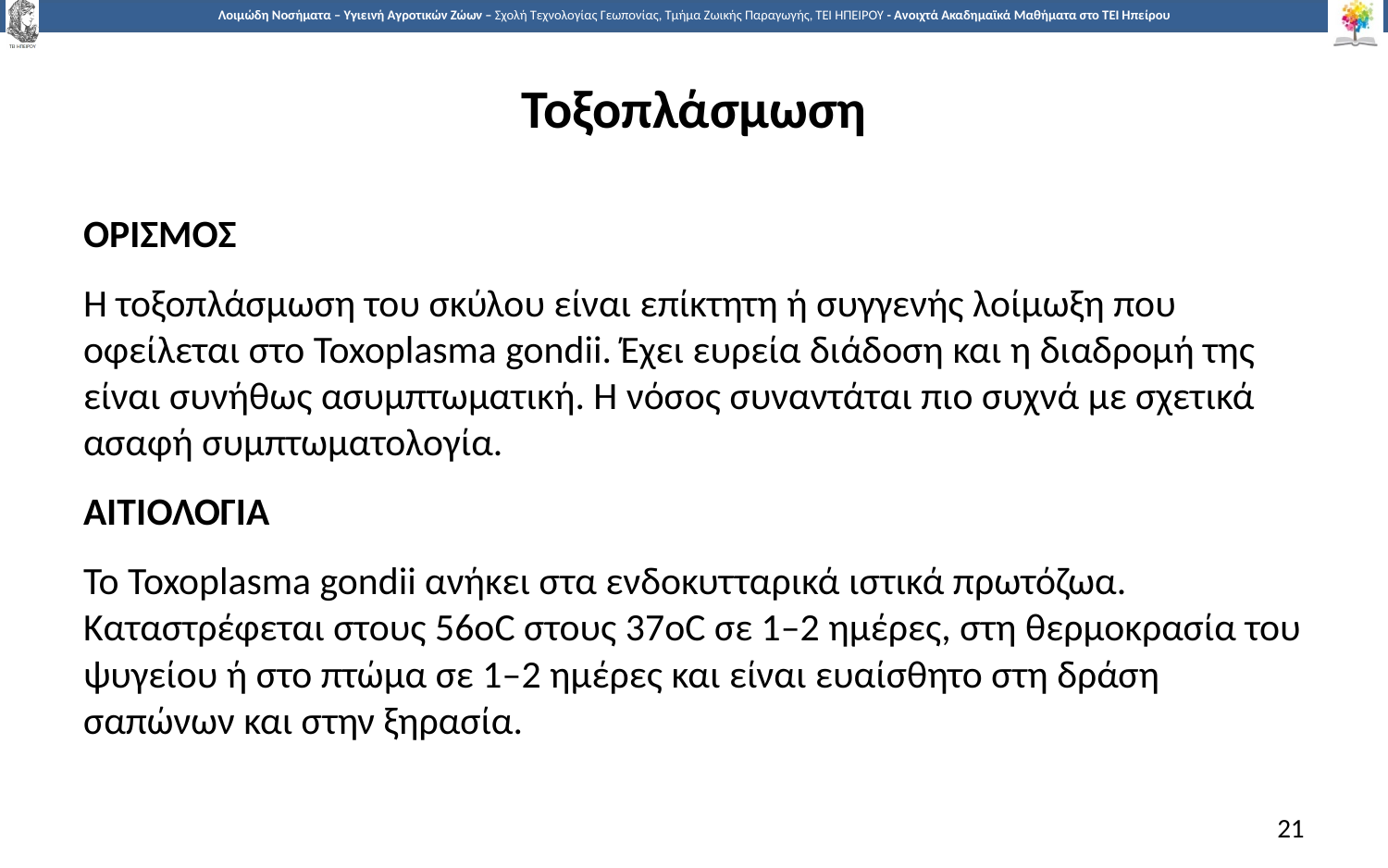

# Τοξοπλάσμωση
ΟΡΙΣΜΟΣ
Η τοξοπλάσμωση του σκύλου είναι επίκτητη ή συγγενής λοίμωξη που οφείλεται στο Toxoplasma gondii. Έχει ευρεία διάδοση και η διαδρομή της είναι συνήθως ασυμπτωματική. Η νόσος συναντάται πιο συχνά με σχετικά ασαφή συμπτωματολογία.
ΑΙΤΙΟΛΟΓΙΑ
Το Toxoplasma gondii ανήκει στα ενδοκυτταρικά ιστικά πρωτόζωα. Καταστρέφεται στους 56οC στους 37οC σε 1–2 ημέρες, στη θερμοκρασία του ψυγείου ή στο πτώμα σε 1–2 ημέρες και είναι ευαίσθητο στη δράση σαπώνων και στην ξηρασία.
21